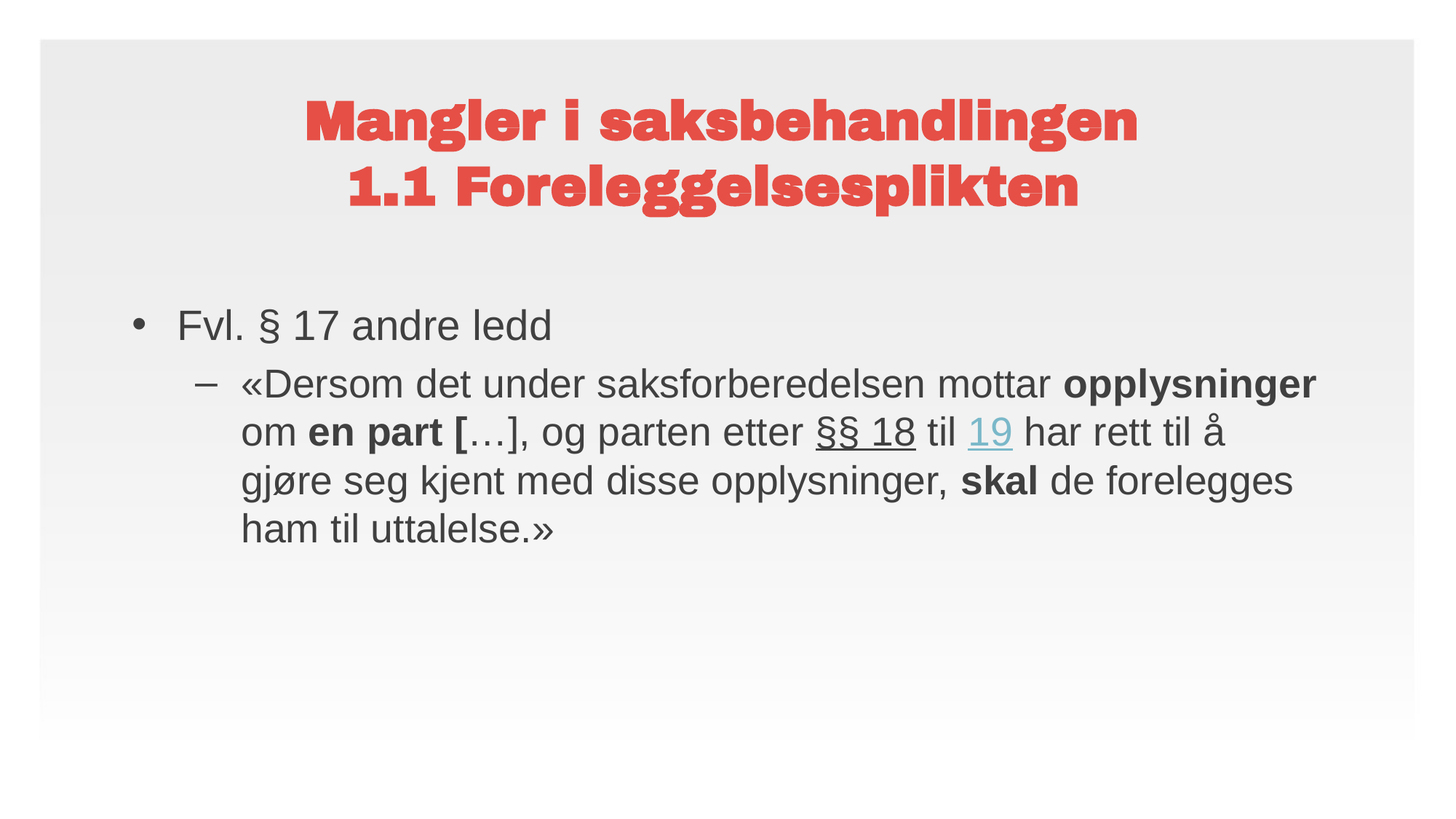

Mangler i saksbehandlingen
1.1 Foreleggelsesplikten
Fvl. § 17 andre ledd
«Dersom det under saksforberedelsen mottar opplysninger om en part […], og parten etter §§ 18 til 19 har rett til å gjøre seg kjent med disse opplysninger, skal de forelegges ham til uttalelse.»